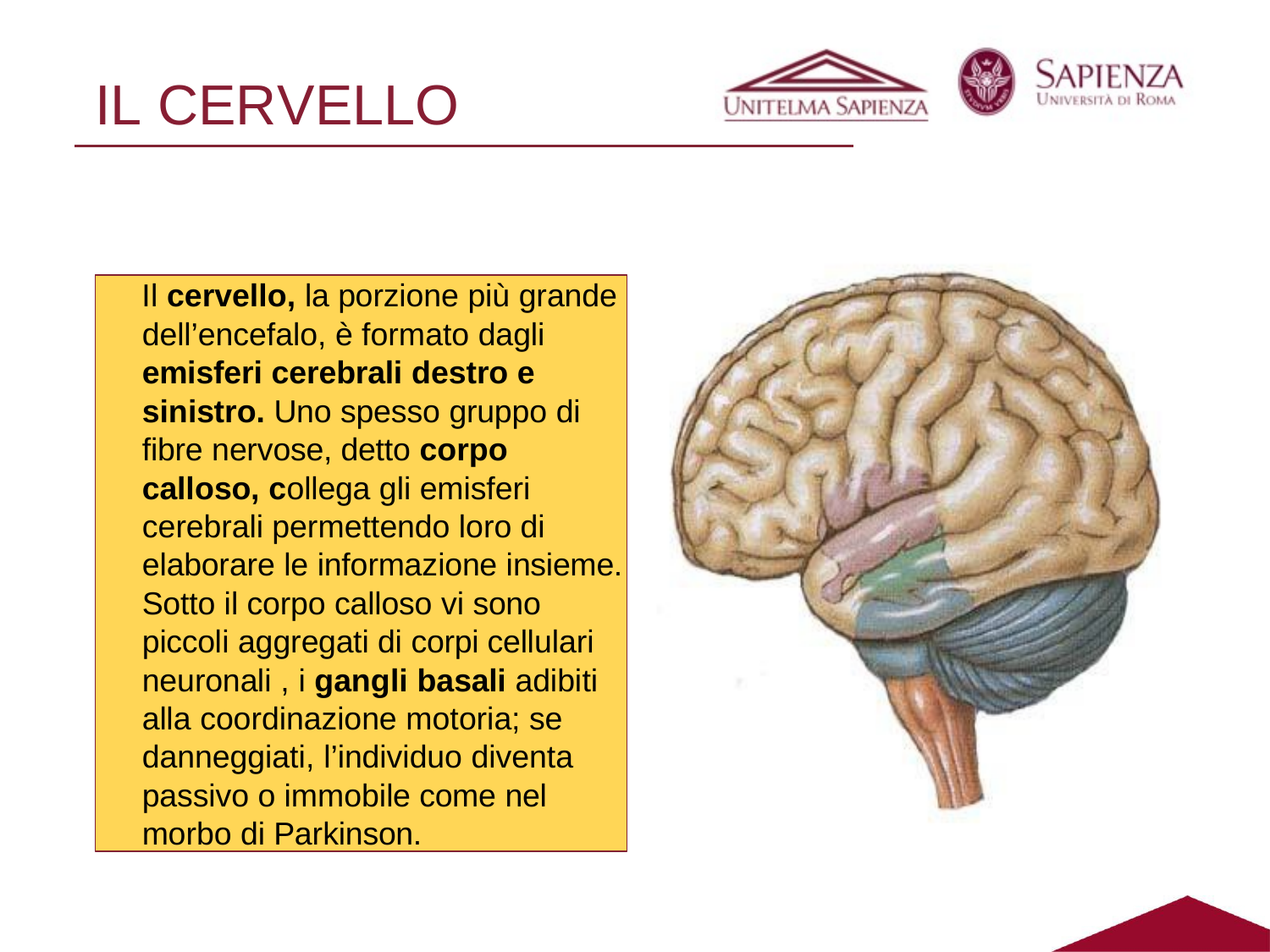

# IL CERVELLO

Il cervello, la porzione più grande dell’encefalo, è formato dagli emisferi cerebrali destro e sinistro. Uno spesso gruppo di fibre nervose, detto corpo calloso, collega gli emisferi cerebrali permettendo loro di elaborare le informazione insieme. Sotto il corpo calloso vi sono piccoli aggregati di corpi cellulari neuronali , i gangli basali adibiti alla coordinazione motoria; se danneggiati, l’individuo diventa passivo o immobile come nel morbo di Parkinson.